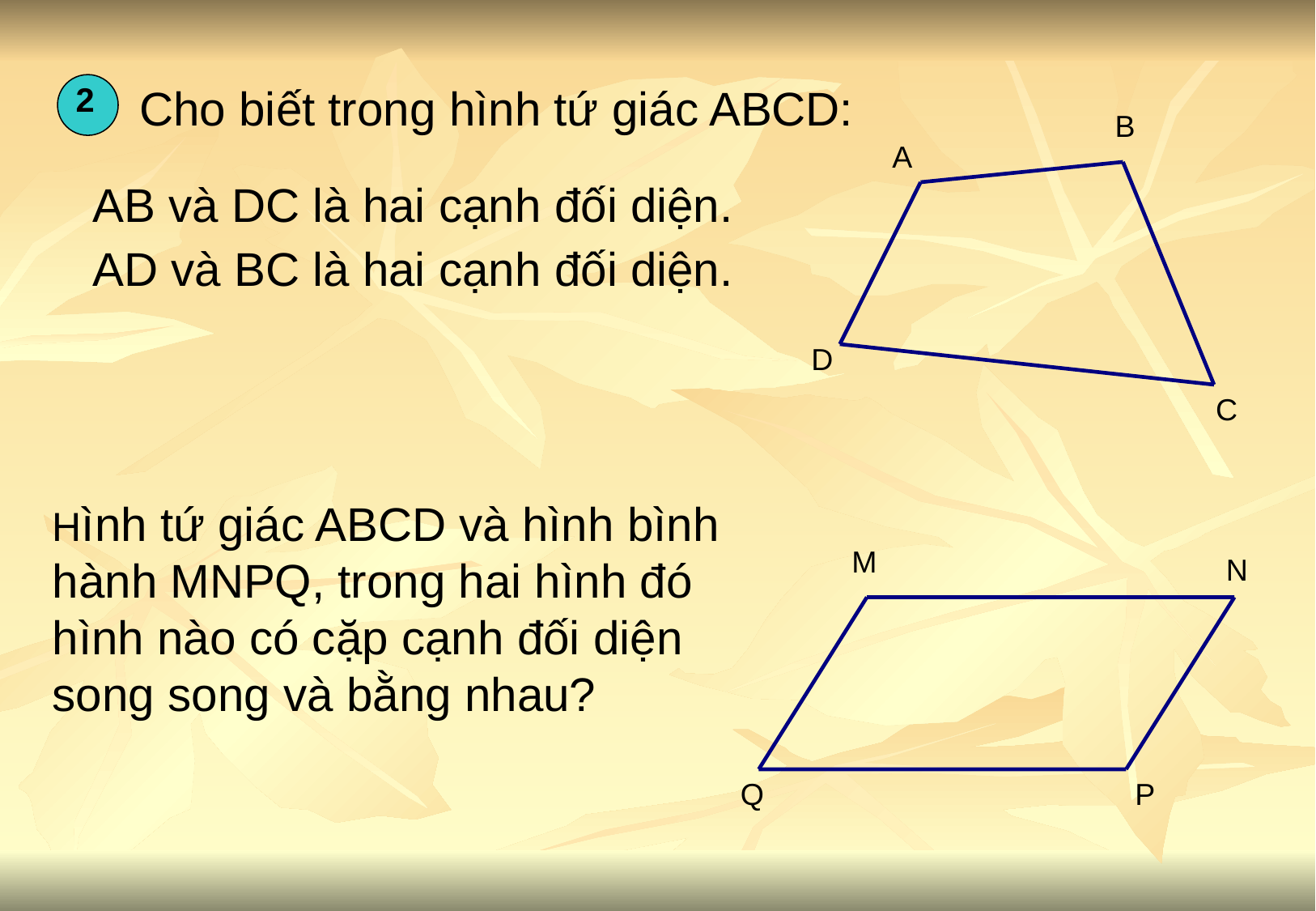

Cho biết trong hình tứ giác ABCD:
2

B

A

AB và DC là hai cạnh đối diện.

AD và BC là hai cạnh đối diện.
D

C
Hình tứ giác ABCD và hình bình hành MNPQ, trong hai hình đó hình nào có cặp cạnh đối diện song song và bằng nhau?
M
N

Q

P